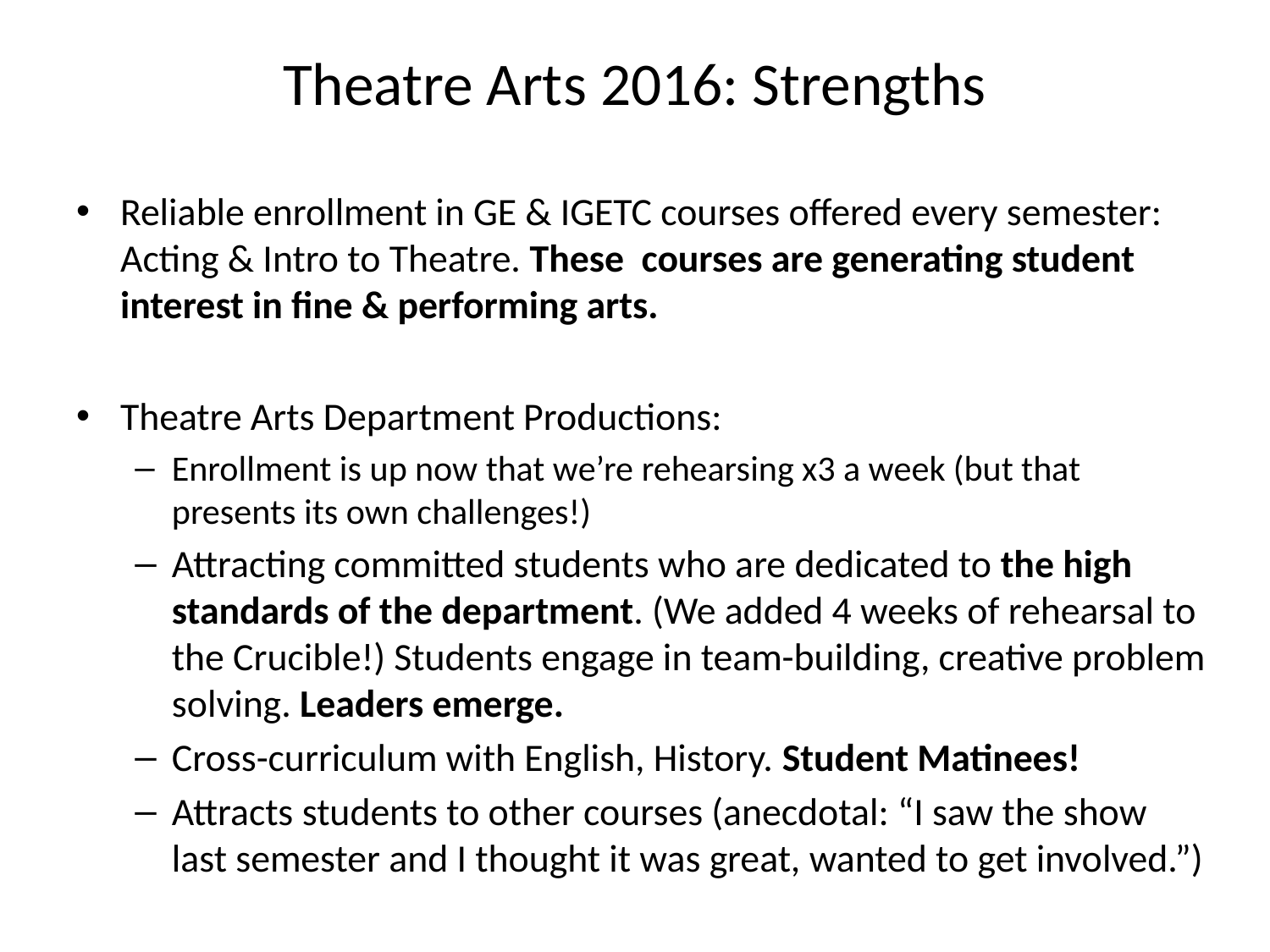

# Theatre Arts 2016: Strengths

Reliable enrollment in GE & IGETC courses offered every semester: Acting & Intro to Theatre. These  courses are generating student interest in fine & performing arts.

Theatre Arts Department Productions:
Enrollment is up now that we’re rehearsing x3 a week (but that presents its own challenges!)
Attracting committed students who are dedicated to the high standards of the department. (We added 4 weeks of rehearsal to the Crucible!) Students engage in team-building, creative problem solving. Leaders emerge.
Cross-curriculum with English, History. Student Matinees!
Attracts students to other courses (anecdotal: “I saw the show last semester and I thought it was great, wanted to get involved.”)